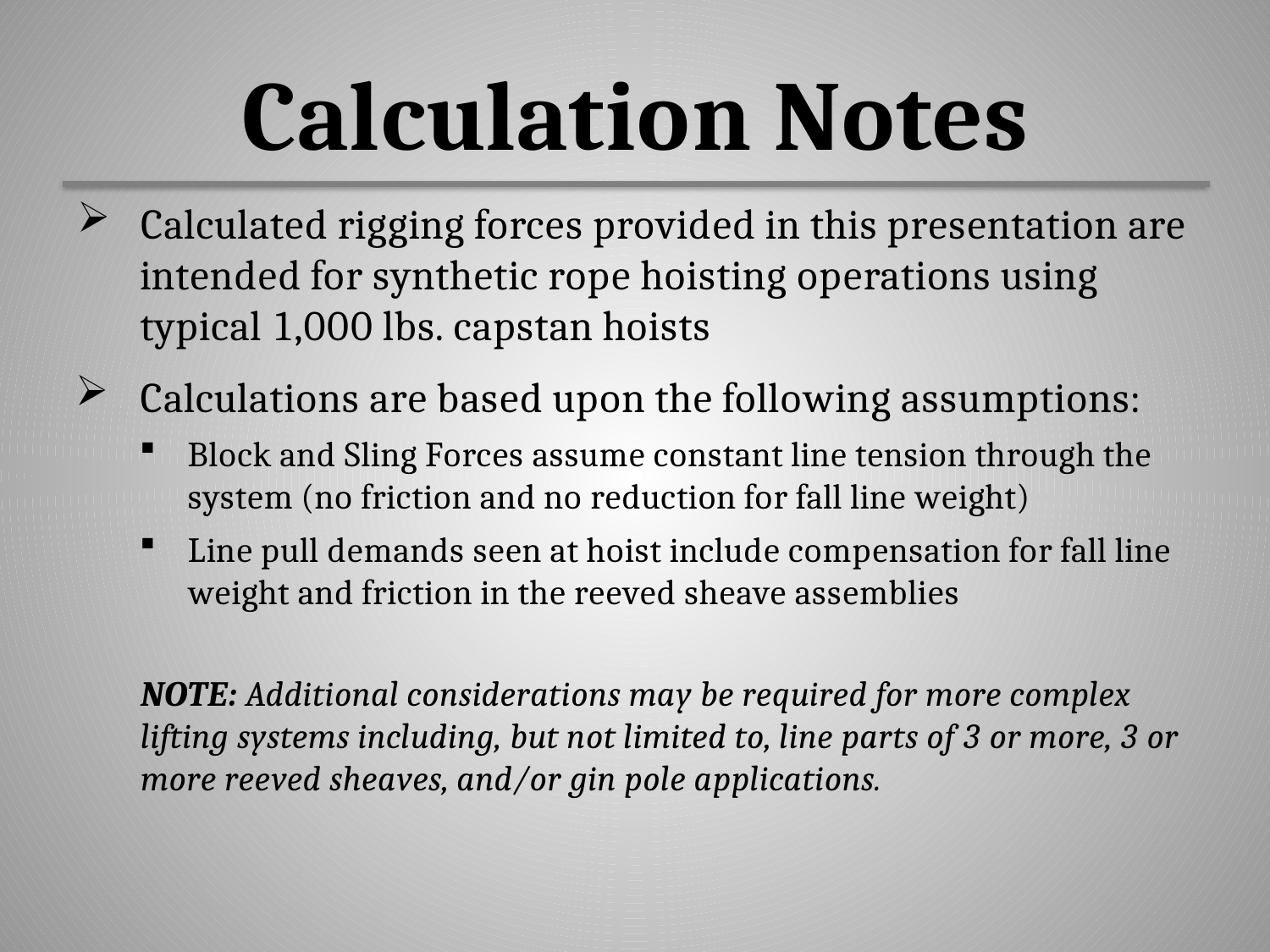

# Calculation Notes
Calculated rigging forces provided in this presentation are intended for synthetic rope hoisting operations using typical 1,000 lbs. capstan hoists
Calculations are based upon the following assumptions:
Block and Sling Forces assume constant line tension through the system (no friction and no reduction for fall line weight)
Line pull demands seen at hoist include compensation for fall line weight and friction in the reeved sheave assemblies

NOTE: Additional considerations may be required for more complex lifting systems including, but not limited to, line parts of 3 or more, 3 or more reeved sheaves, and/or gin pole applications.